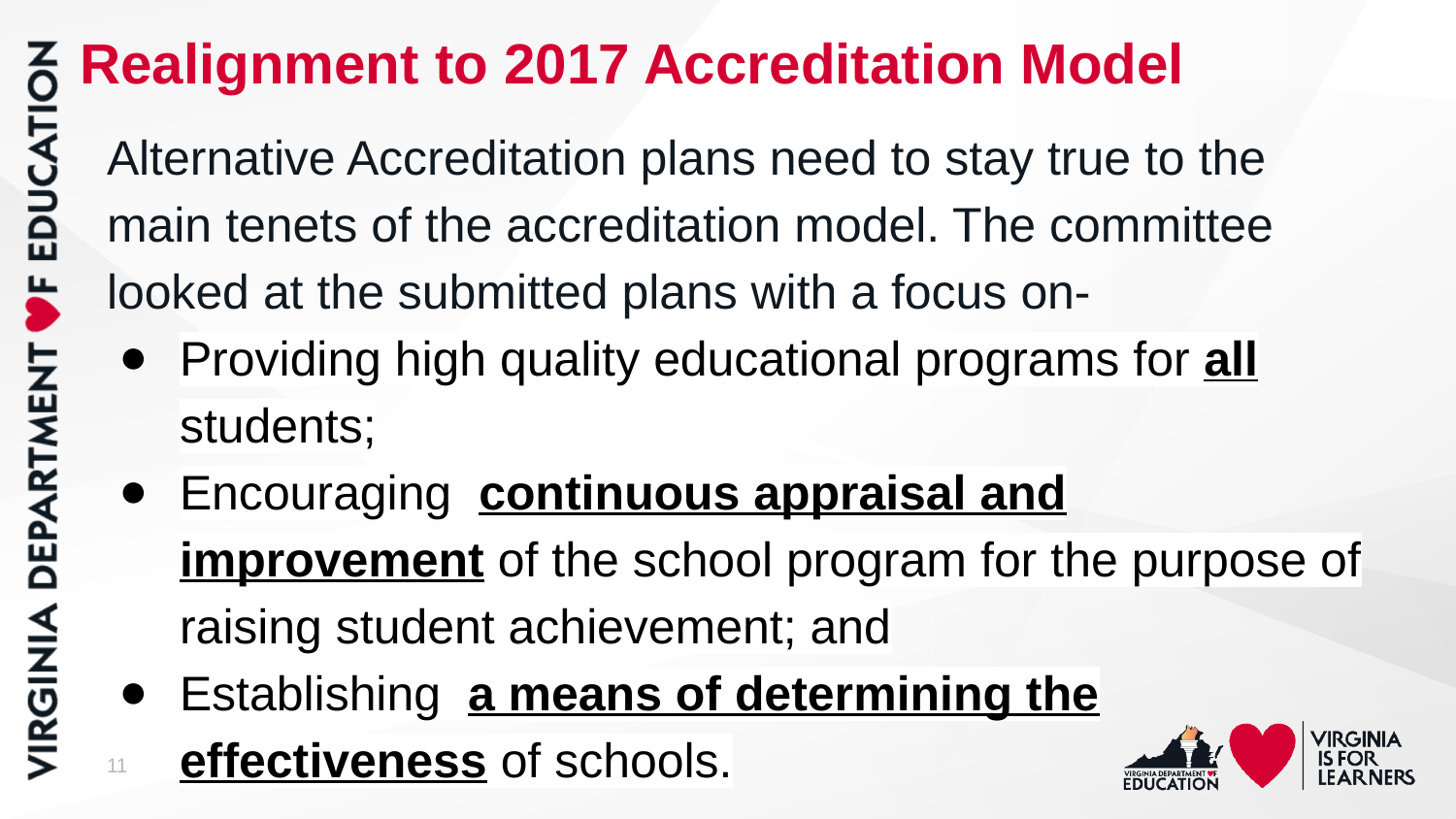

# Realignment to 2017 Accreditation Model
Alternative Accreditation plans need to stay true to the main tenets of the accreditation model. The committee looked at the submitted plans with a focus on-
Providing high quality educational programs for all students;
Encouraging  continuous appraisal and improvement of the school program for the purpose of raising student achievement; and
Establishing  a means of determining the effectiveness of schools.

11